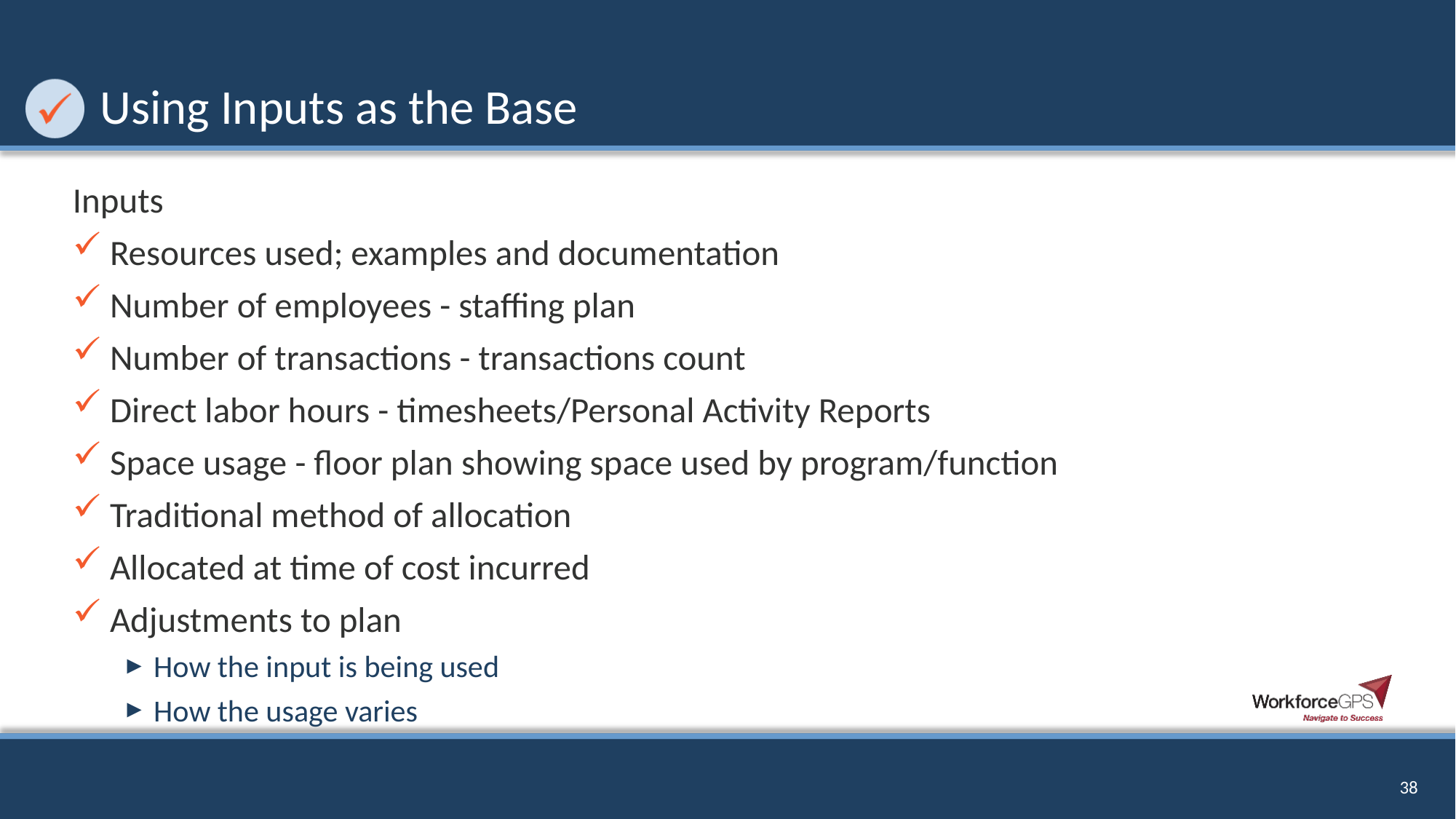

# Using Inputs as the Base
Inputs
Resources used; examples and documentation
Number of employees - staffing plan
Number of transactions - transactions count
Direct labor hours - timesheets/Personal Activity Reports
Space usage - floor plan showing space used by program/function
Traditional method of allocation
Allocated at time of cost incurred
Adjustments to plan
How the input is being used
How the usage varies
38